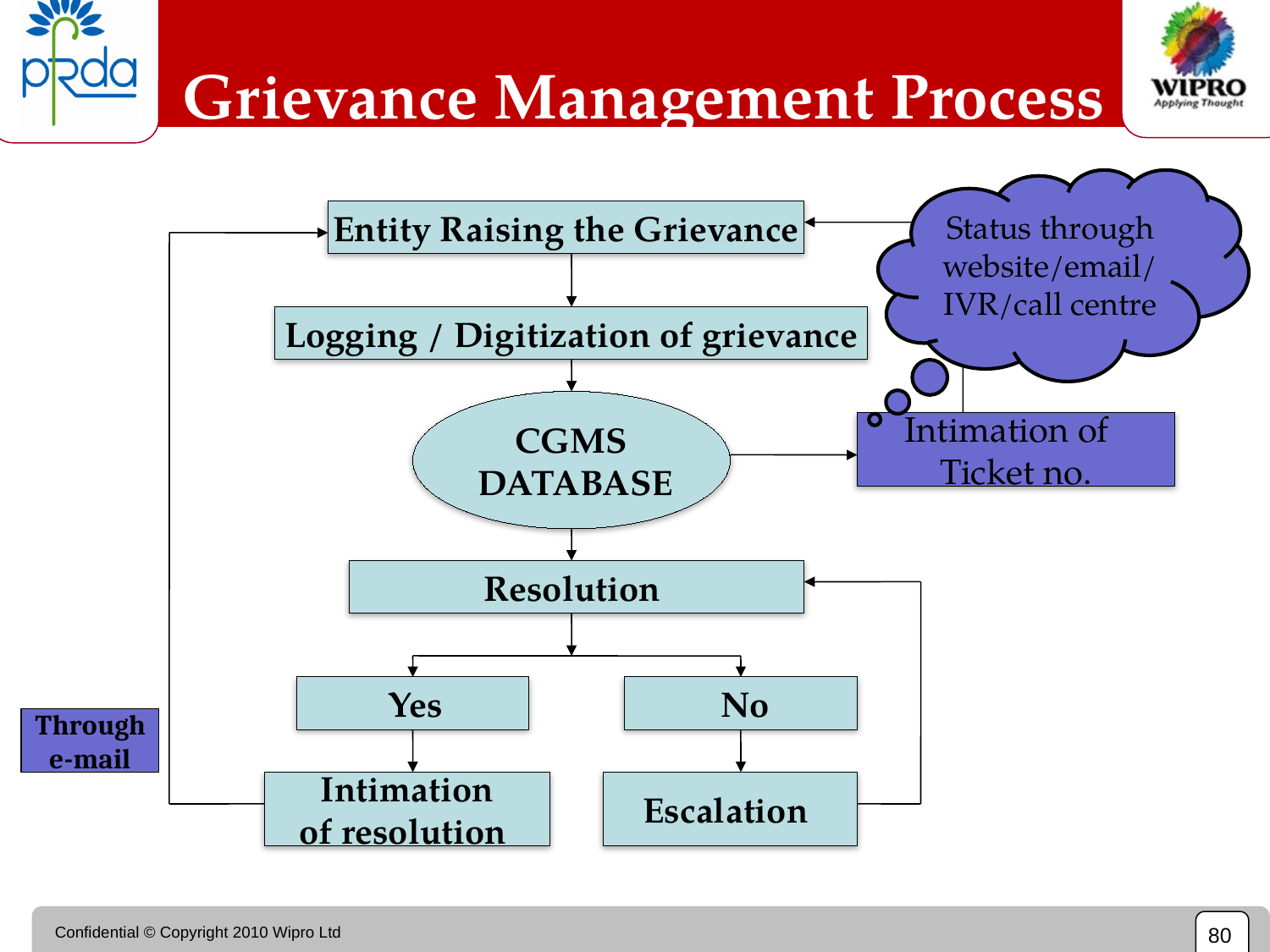

# Grievance Management Process
Status through website/email/IVR/call centre
Entity Raising the Grievance

Logging / Digitization of grievance

CGMS
 DATABASE
Intimation of
Ticket no.

Resolution

 Yes
 No
Through e-mail

Intimation
of resolution
Escalation